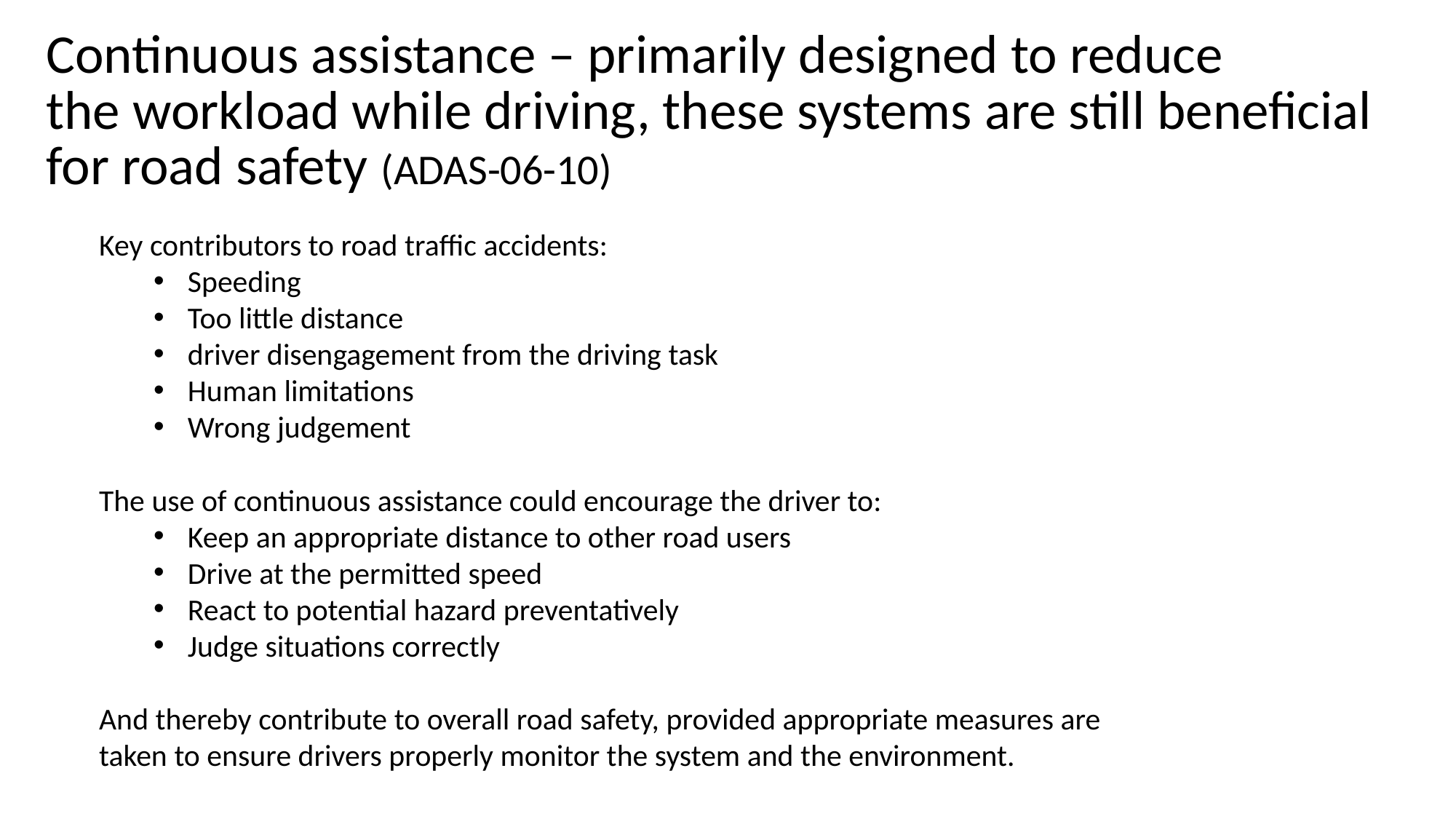

Continuous assistance – primarily designed to reduce
the workload while driving, these systems are still beneficial for road safety (ADAS-06-10)
Key contributors to road traffic accidents:
Speeding
Too little distance
driver disengagement from the driving task
Human limitations
Wrong judgement

The use of continuous assistance could encourage the driver to:
Keep an appropriate distance to other road users
Drive at the permitted speed
React to potential hazard preventatively
Judge situations correctly

And thereby contribute to overall road safety, provided appropriate measures are taken to ensure drivers properly monitor the system and the environment.